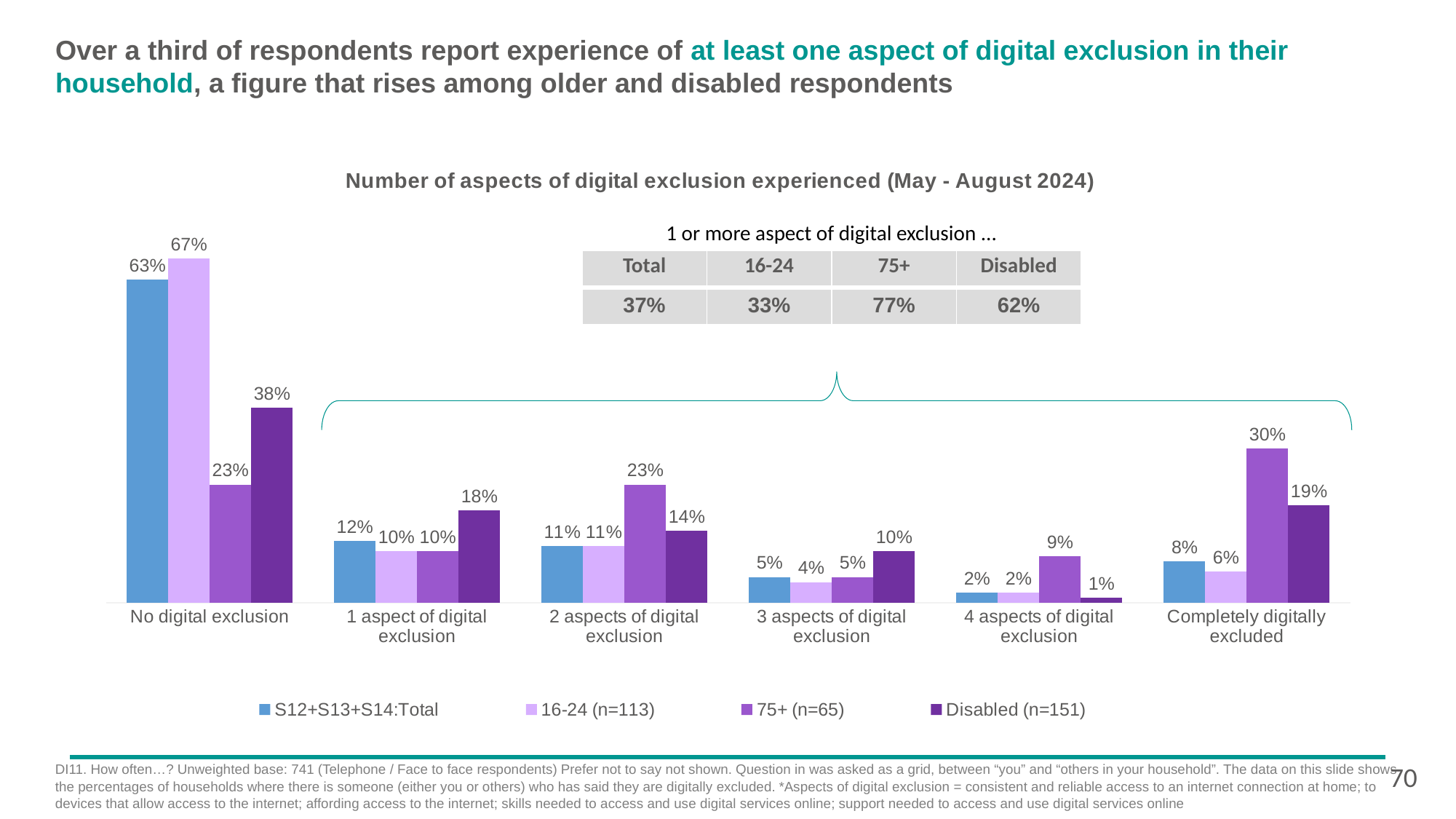

# Over a third of respondents report experience of at least one aspect of digital exclusion in their household, a figure that rises among older and disabled respondents

[unsupported chart]

1 or more aspect of digital exclusion ...
| Total | 16-24 | 75+ | Disabled |
| --- | --- | --- | --- |
| 37% | 33% | 77% | 62% |
70
DI11. How often…? Unweighted base: 741 (Telephone / Face to face respondents) Prefer not to say not shown. Question in was asked as a grid, between “you” and “others in your household”. The data on this slide shows the percentages of households where there is someone (either you or others) who has said they are digitally excluded. *Aspects of digital exclusion = consistent and reliable access to an internet connection at home; to devices that allow access to the internet; affording access to the internet; skills needed to access and use digital services online; support needed to access and use digital services online